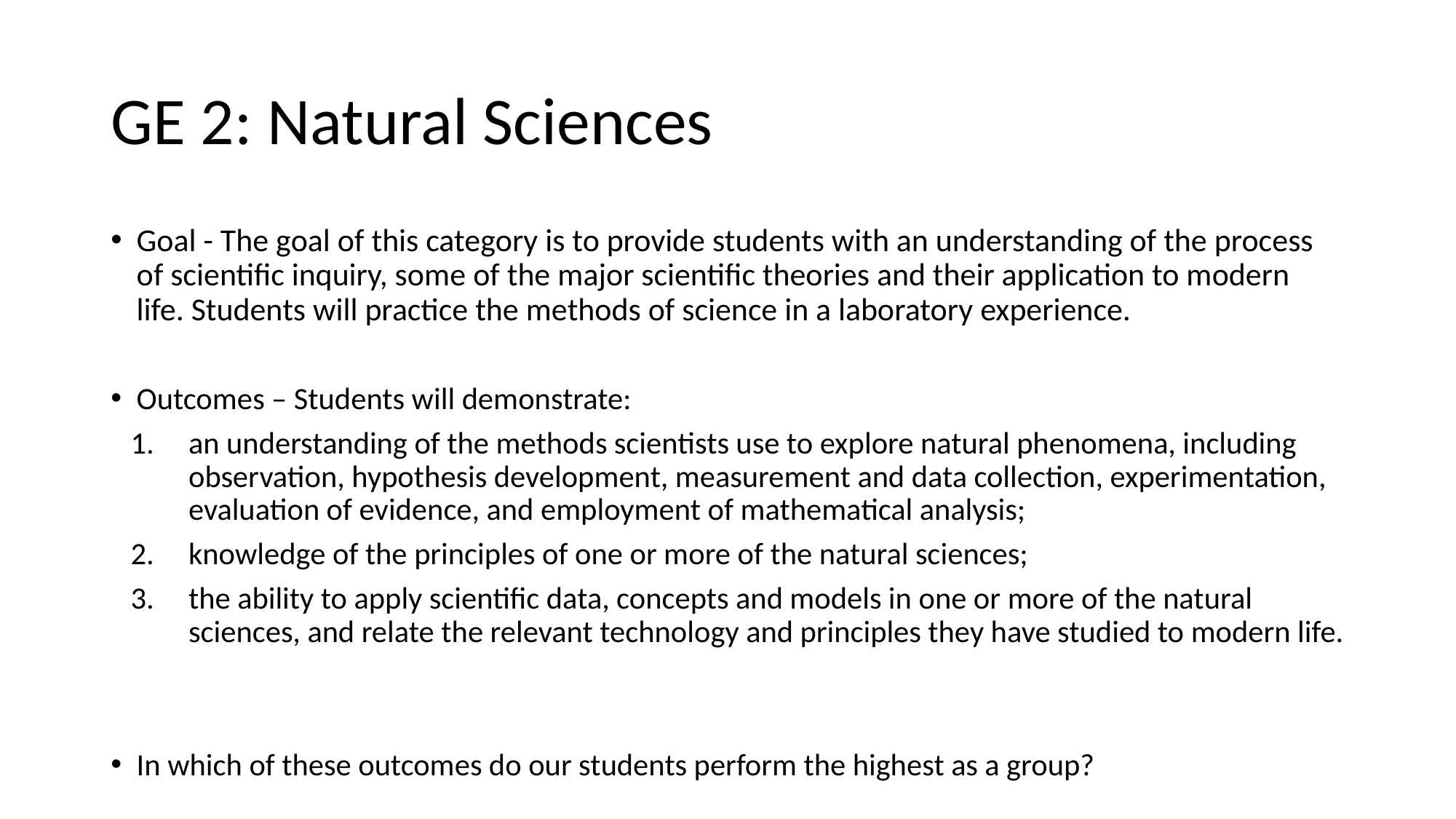

# GE 2: Natural Sciences
Goal - The goal of this category is to provide students with an understanding of the process of scientific inquiry, some of the major scientific theories and their application to modern life. Students will practice the methods of science in a laboratory experience.

Outcomes – Students will demonstrate:
an understanding of the methods scientists use to explore natural phenomena, including observation, hypothesis development, measurement and data collection, experimentation, evaluation of evidence, and employment of mathematical analysis;
knowledge of the principles of one or more of the natural sciences;
the ability to apply scientific data, concepts and models in one or more of the natural sciences, and relate the relevant technology and principles they have studied to modern life.

In which of these outcomes do our students perform the highest as a group?